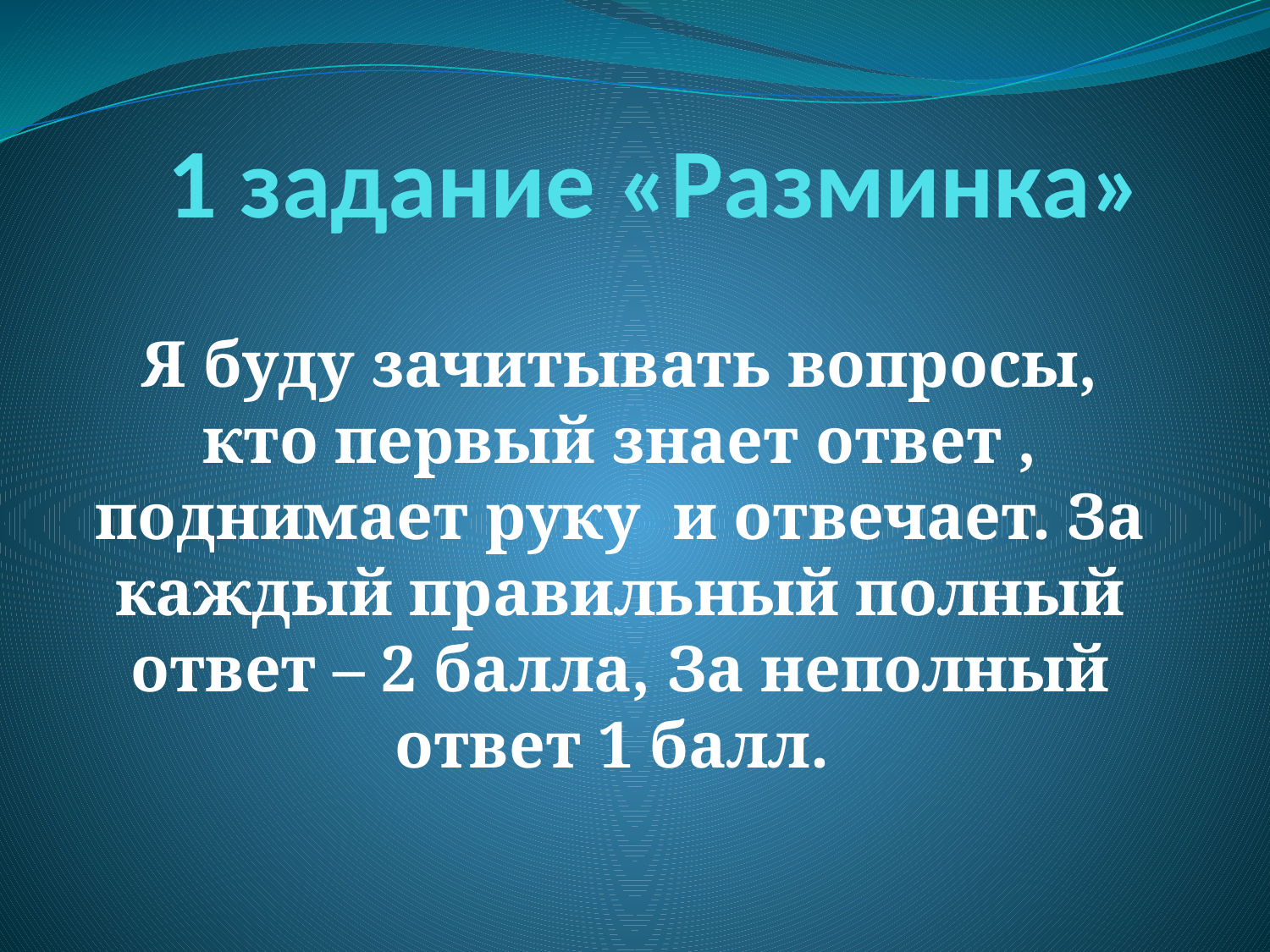

# 1 задание «Разминка»
Я буду зачитывать вопросы, кто первый знает ответ , поднимает руку  и отвечает. За каждый правильный полный ответ – 2 балла, За неполный ответ 1 балл.